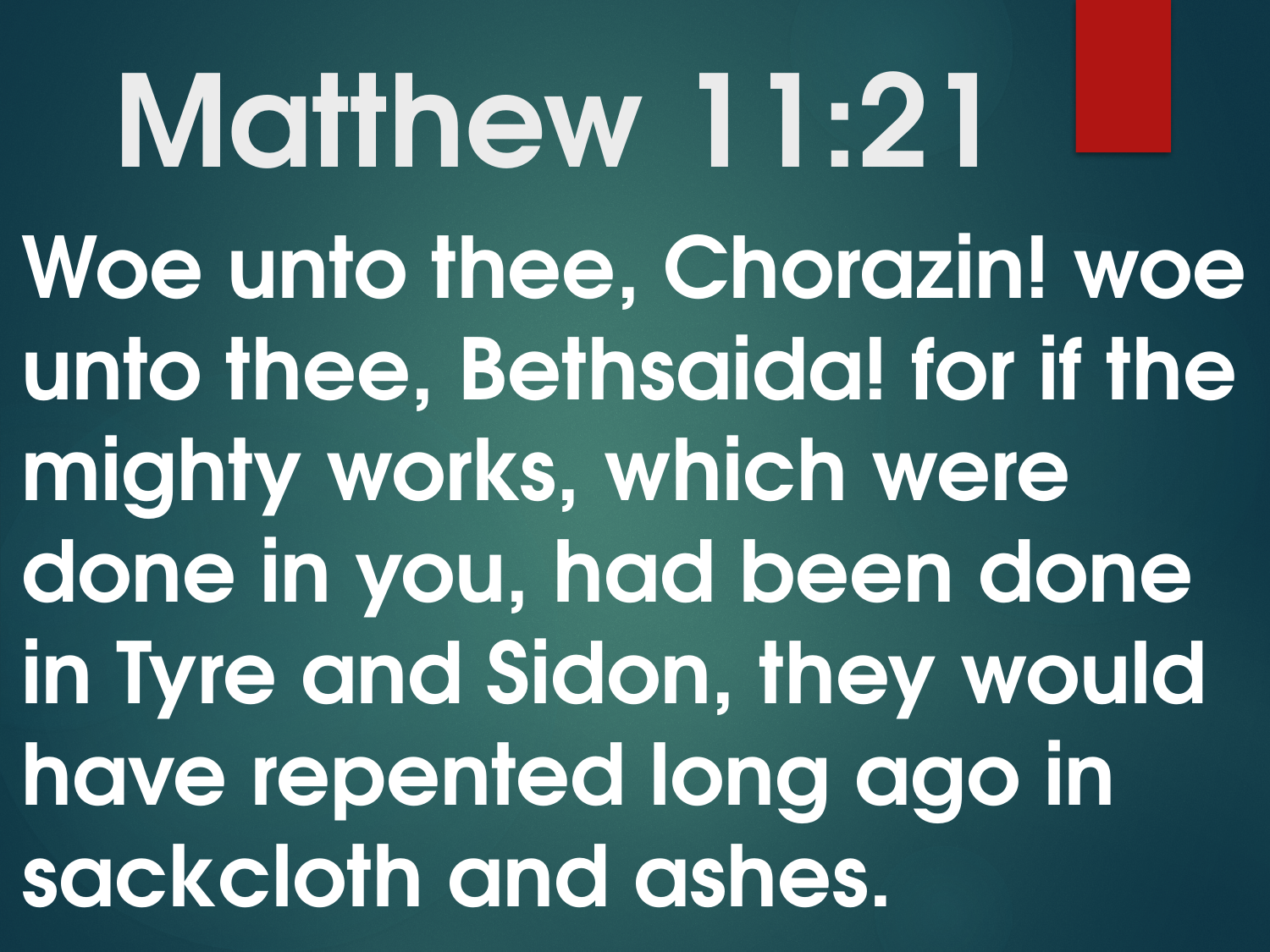

# Matthew 11:21
Woe unto thee, Chorazin! woe unto thee, Bethsaida! for if the mighty works, which were done in you, had been done in Tyre and Sidon, they would have repented long ago in sackcloth and ashes.